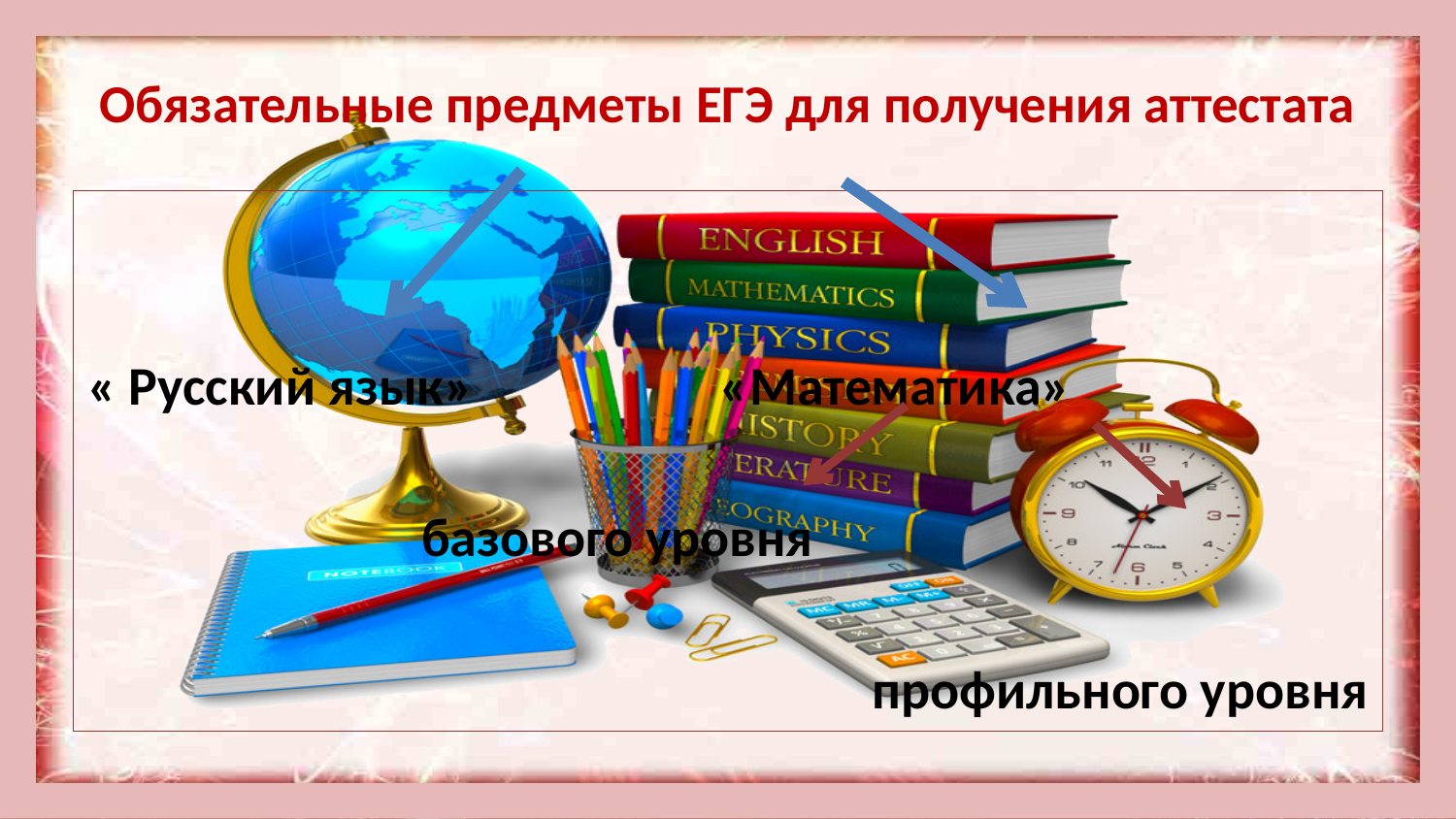

# Обязательные предметы ЕГЭ для получения аттестата

« Русский язык»                    «Математика»

                           базового уровня

профильного уровня